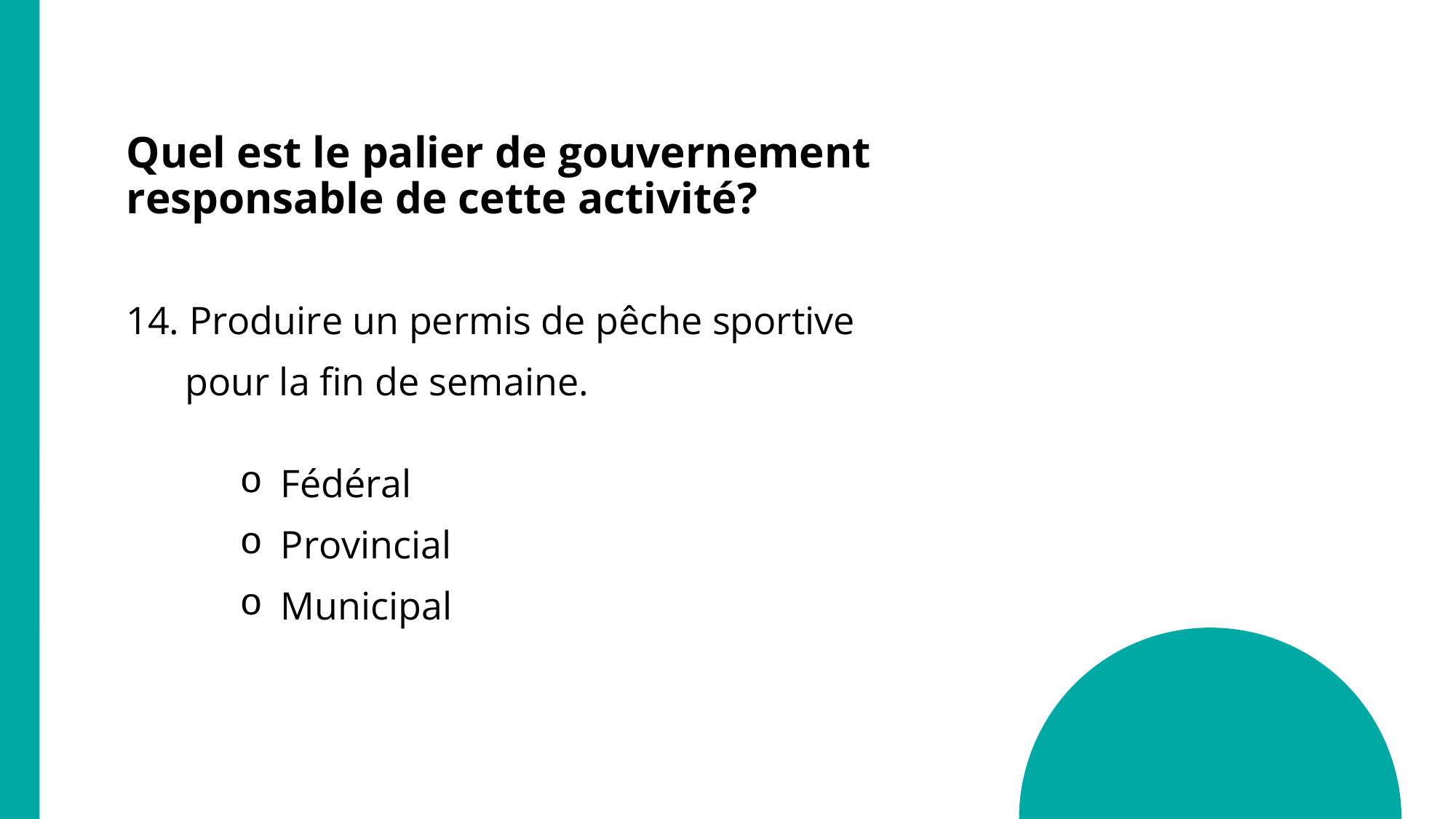

# Quel est le palier de gouvernement responsable de cette activité?
14. Produire un permis de pêche sportive
      pour la fin de semaine.
Fédéral
Provincial
Municipal